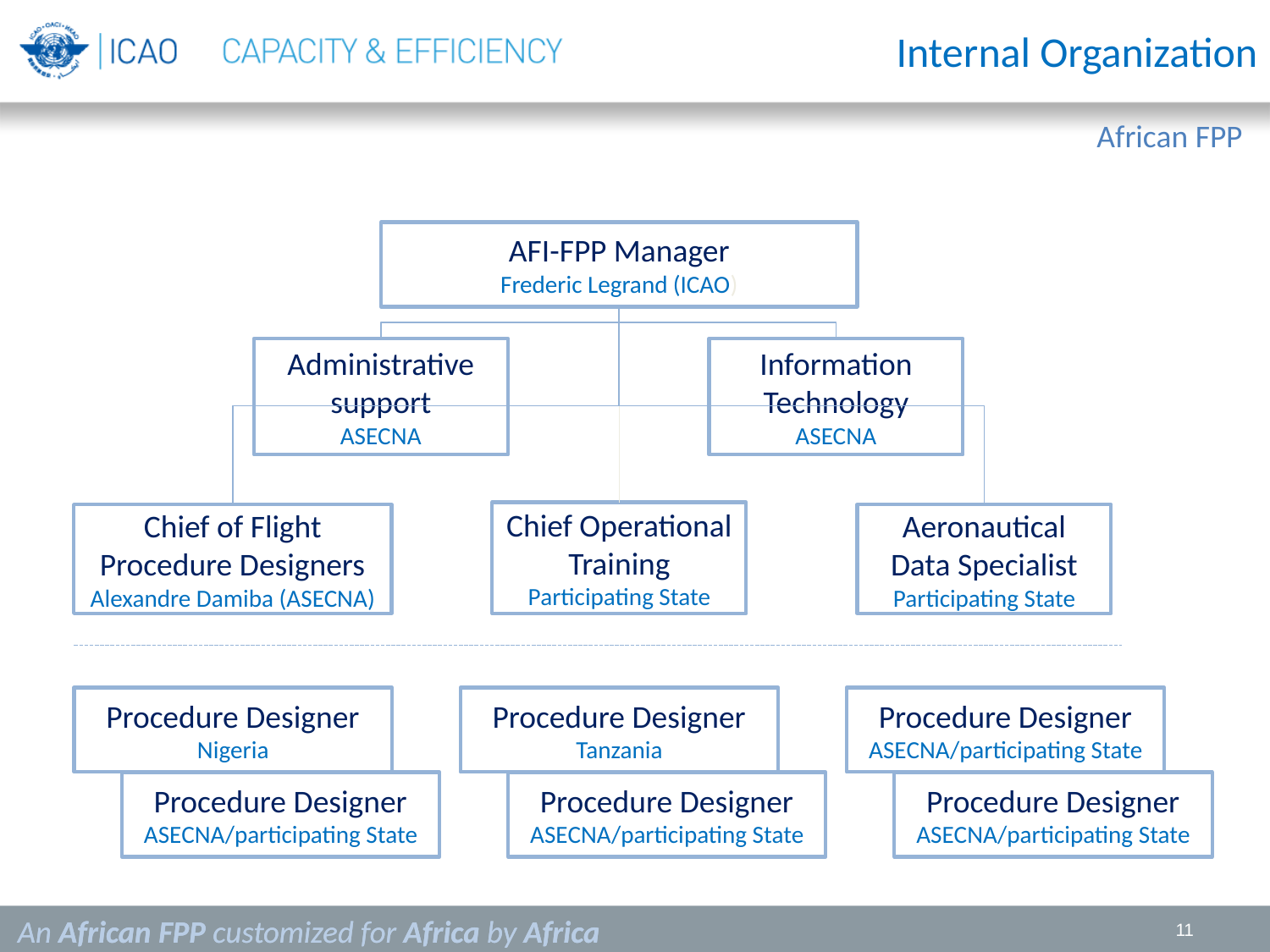

Internal Organization

AFI-FPP Manager
Frederic Legrand (ICAO)
Administrative support
ASECNA
Information Technology
ASECNA
Chief Operational Training
Participating State
Chief of Flight Procedure Designers
Alexandre Damiba (ASECNA)
Aeronautical Data Specialist
Participating State
Procedure Designer
Nigeria
Procedure Designer
Tanzania
Procedure Designer
ASECNA/participating State
Procedure Designer
ASECNA/participating State
Procedure Designer
ASECNA/participating State
Procedure Designer
ASECNA/participating State
An African FPP customized for Africa by Africa
11